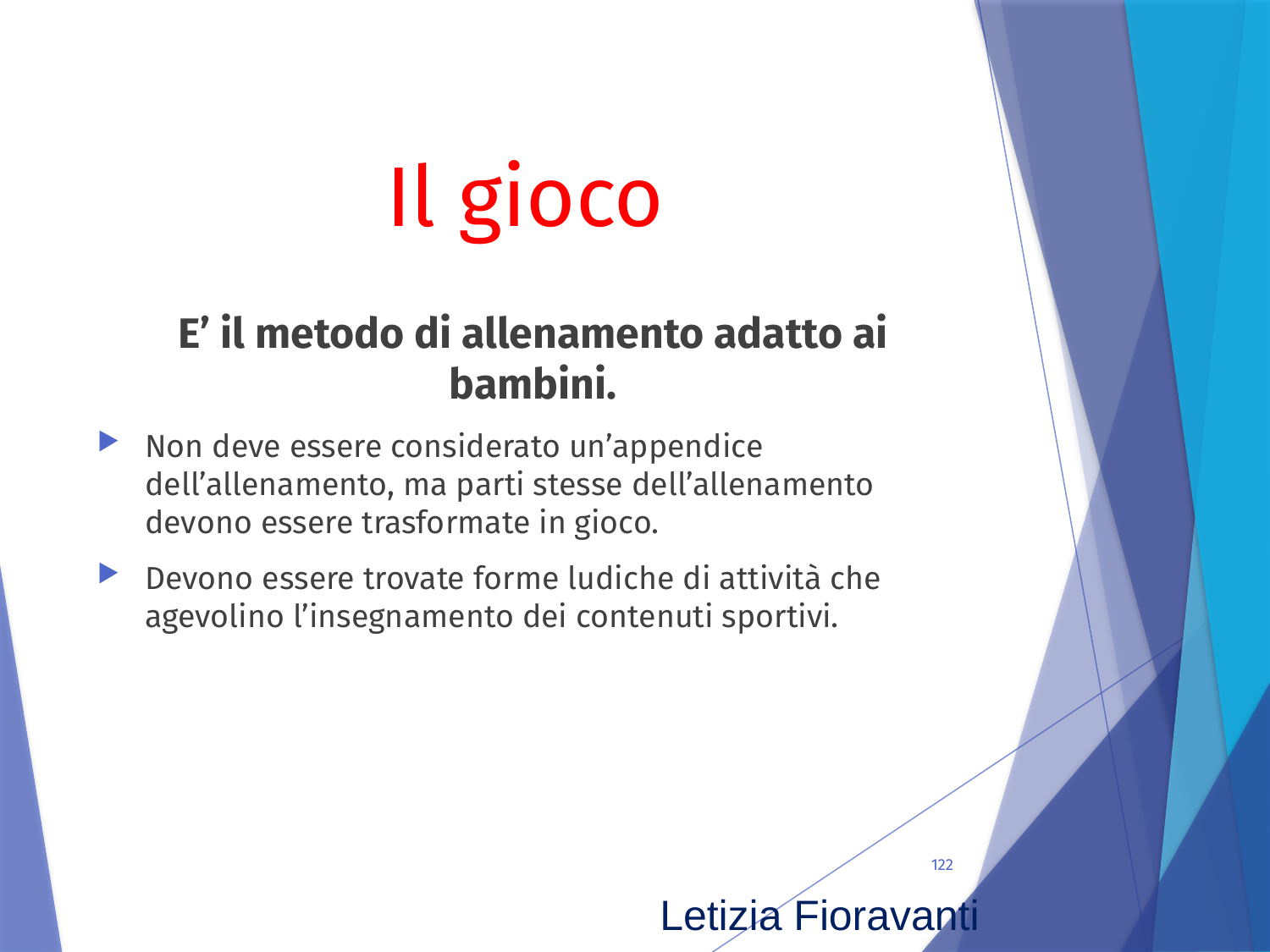

# Il gioco
E’ il metodo di allenamento adatto ai bambini.
Non deve essere considerato un’appendice dell’allenamento, ma parti stesse dell’allenamento devono essere trasformate in gioco.
Devono essere trovate forme ludiche di attività che agevolino l’insegnamento dei contenuti sportivi.
122
Letizia Fioravanti